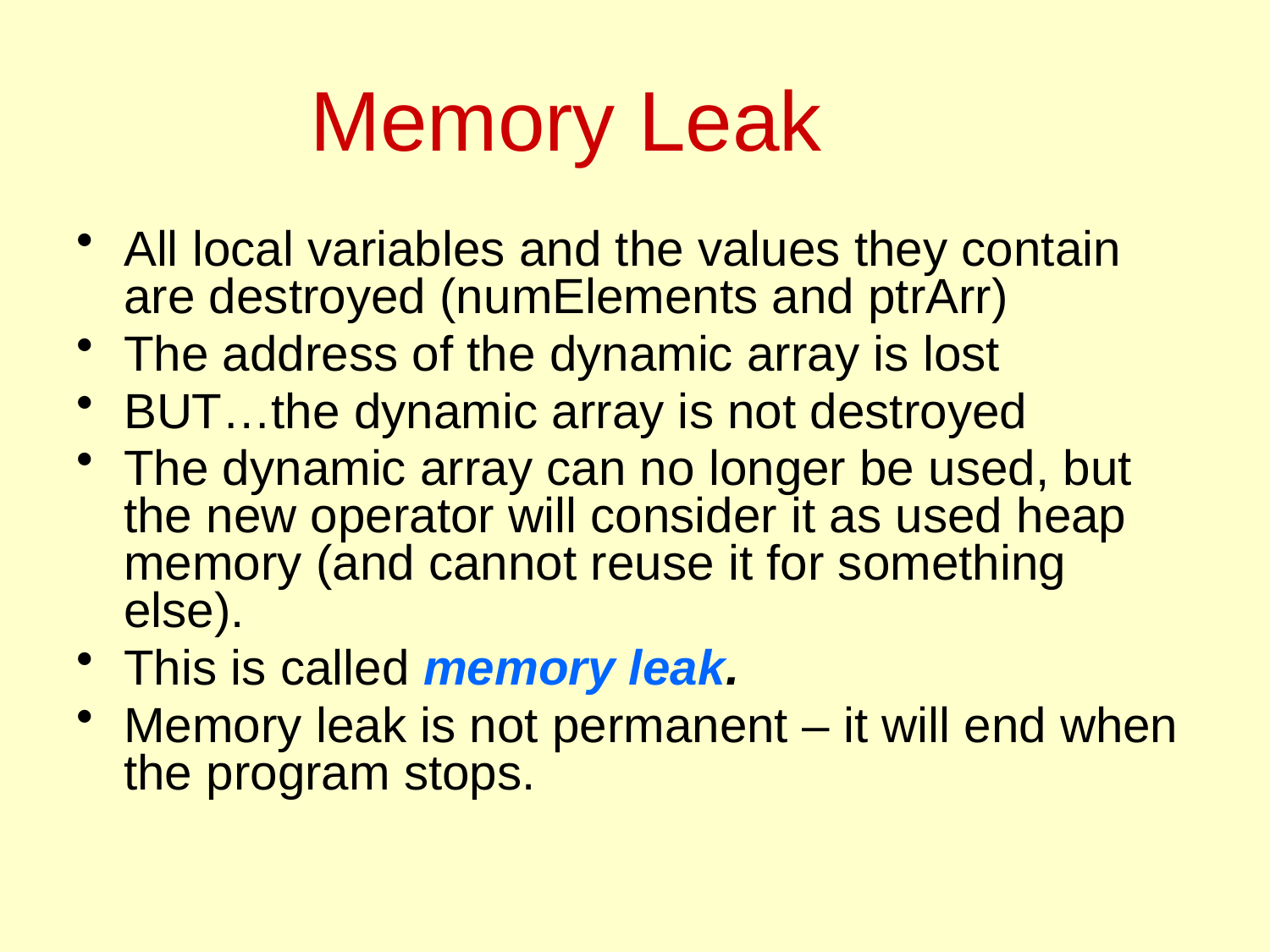

41
# Memory Leak
All local variables and the values they contain are destroyed (numElements and ptrArr)
The address of the dynamic array is lost
BUT…the dynamic array is not destroyed
The dynamic array can no longer be used, but the new operator will consider it as used heap memory (and cannot reuse it for something else).
This is called memory leak.
Memory leak is not permanent – it will end when the program stops.